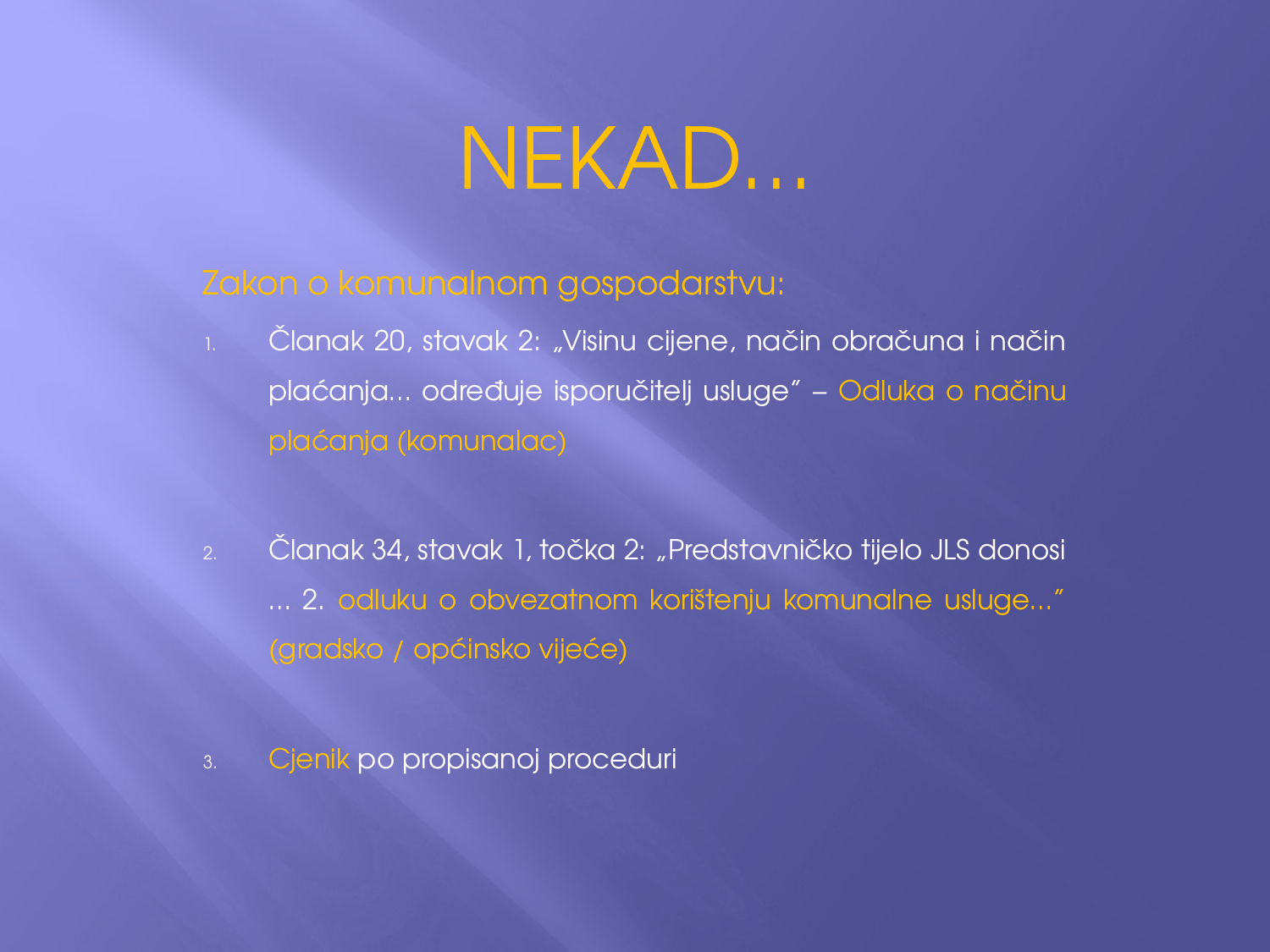

# NEKAD…
Zakon o komunalnom gospodarstvu:
Članak 20, stavak 2: „Visinu cijene, način obračuna i način plaćanja… određuje isporučitelj usluge” – Odluka o načinu plaćanja (komunalac)

Članak 34, stavak 1, točka 2: „Predstavničko tijelo JLS donosi … 2. odluku o obvezatnom korištenju komunalne usluge…” (gradsko / općinsko vijeće)

Cjenik po propisanoj proceduri